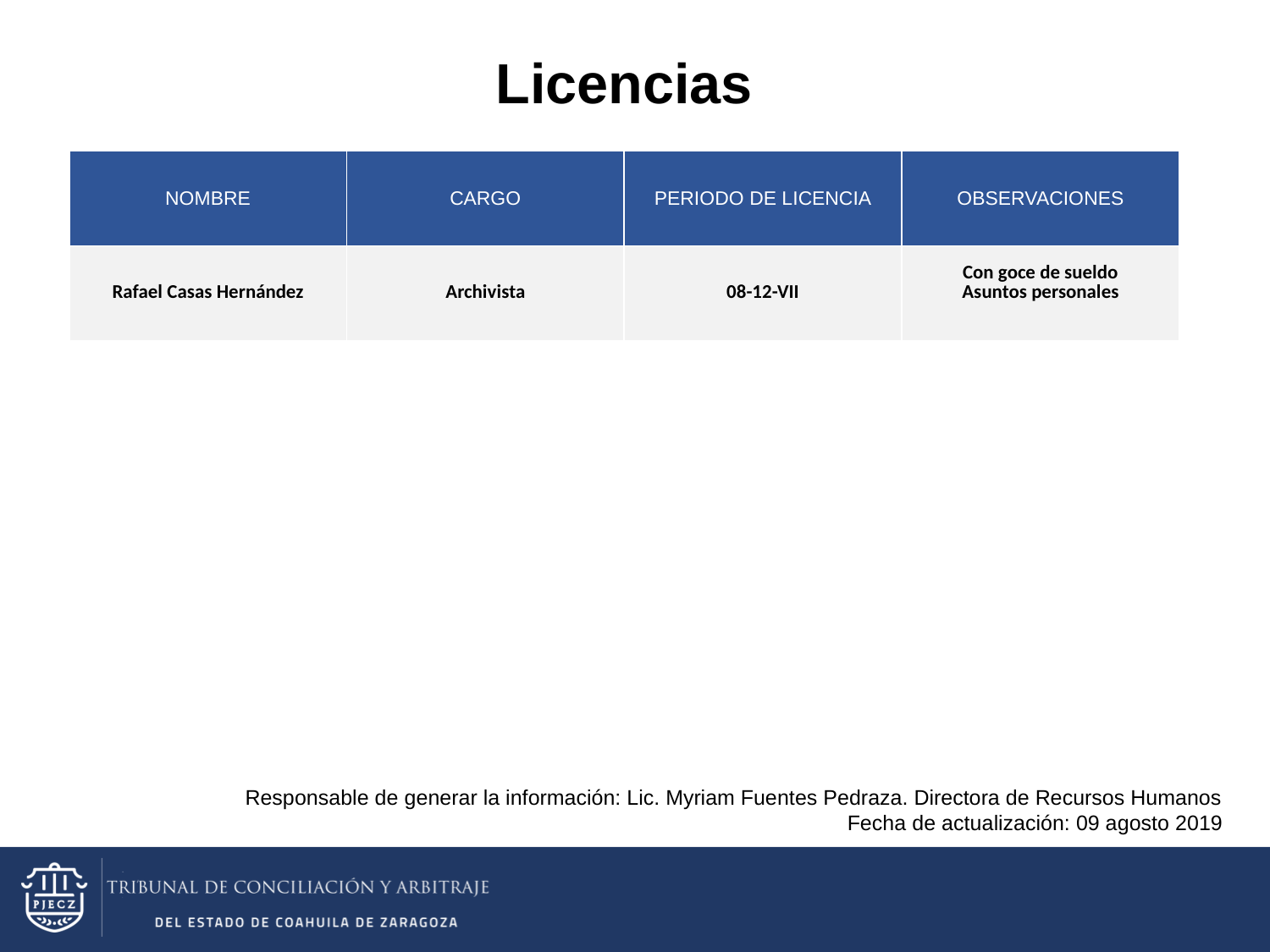

Licencias
| NOMBRE | CARGO | PERIODO DE LICENCIA | OBSERVACIONES |
| --- | --- | --- | --- |
| Rafael Casas Hernández | Archivista | 08-12-VII | Con goce de sueldo Asuntos personales |
Responsable de generar la información: Lic. Myriam Fuentes Pedraza. Directora de Recursos Humanos
Fecha de actualización: 09 agosto 2019